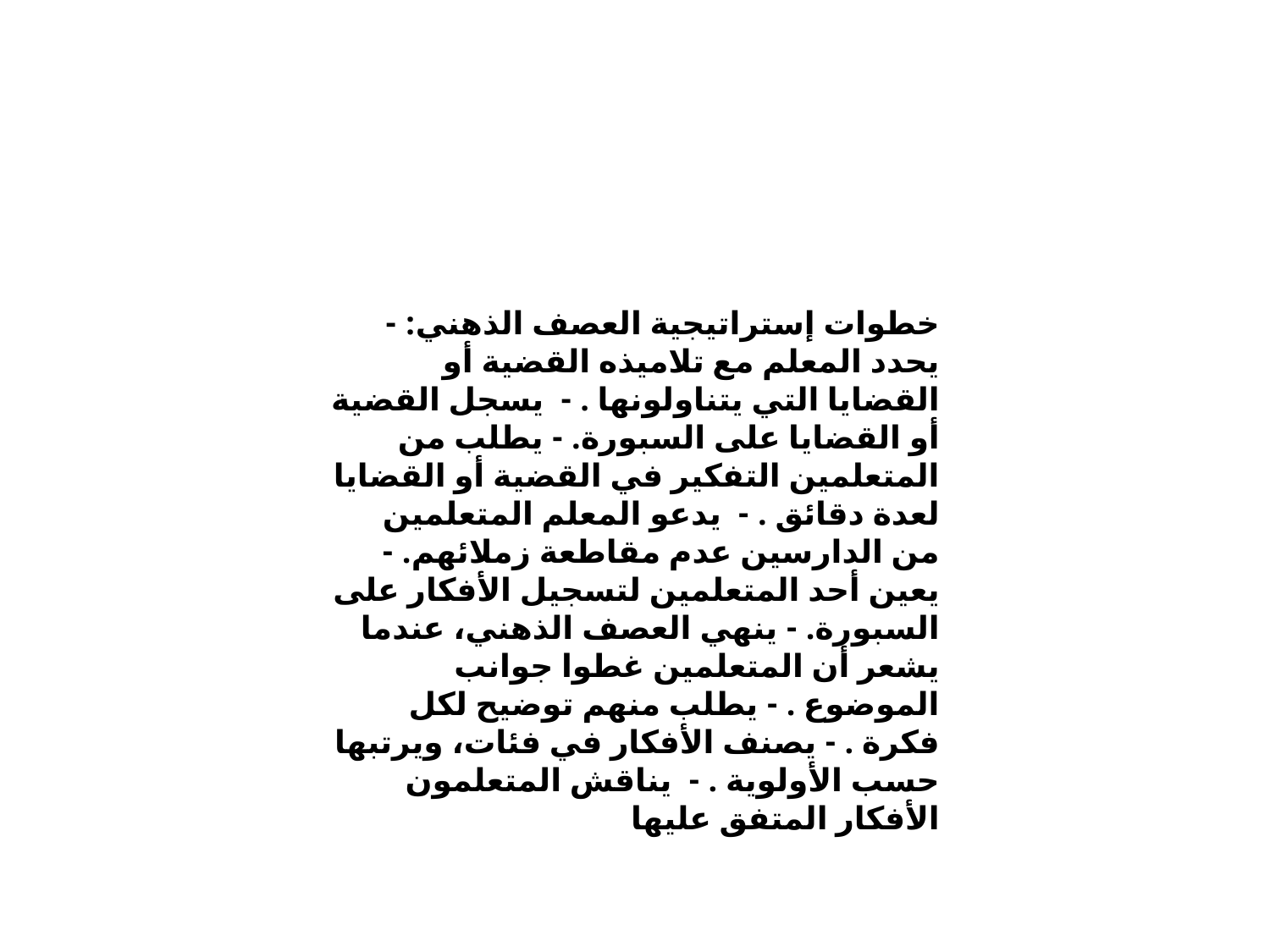

خطوات إستراتيجية العصف الذهني: - يحدد المعلم مع تلاميذه القضية أو القضايا التي يتناولونها . -  يسجل القضية أو القضايا على السبورة. - يطلب من المتعلمين التفكير في القضية أو القضايا لعدة دقائق . -  يدعو المعلم المتعلمين من الدارسين عدم مقاطعة زملائهم. -  يعين أحد المتعلمين لتسجيل الأفكار على السبورة. - ينهي العصف الذهني، عندما يشعر أن المتعلمين غطوا جوانب الموضوع . - يطلب منهم توضيح لكل فكرة . - يصنف الأفكار في فئات، ويرتبها حسب الأولوية . -  يناقش المتعلمون الأفكار المتفق عليها